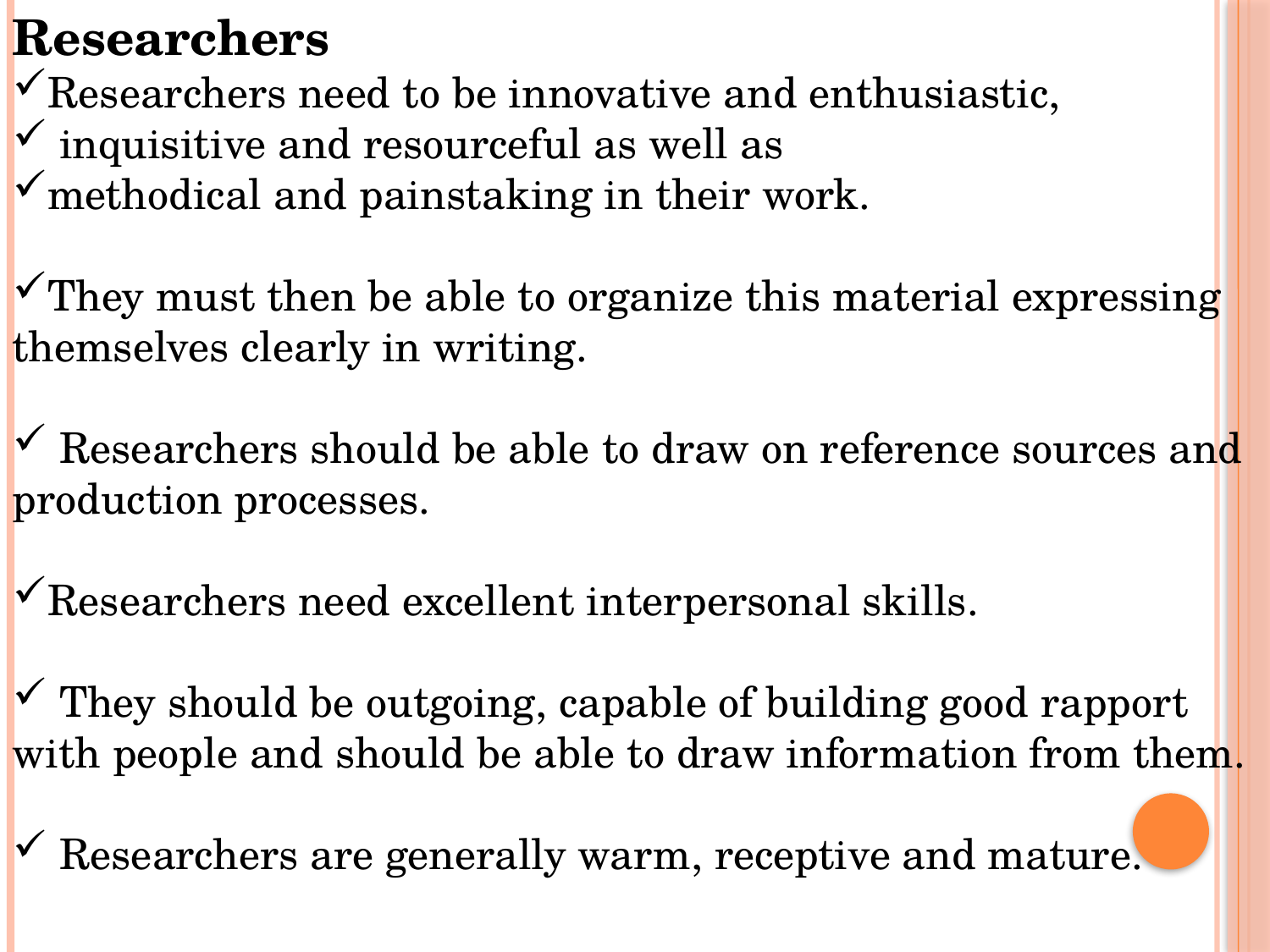

Researchers
Researchers need to be innovative and enthusiastic,
 inquisitive and resourceful as well as
methodical and painstaking in their work.

They must then be able to organize this material expressing themselves clearly in writing.

 Researchers should be able to draw on reference sources and production processes.

Researchers need excellent interpersonal skills.

 They should be outgoing, capable of building good rapport with people and should be able to draw information from them.

 Researchers are generally warm, receptive and mature.